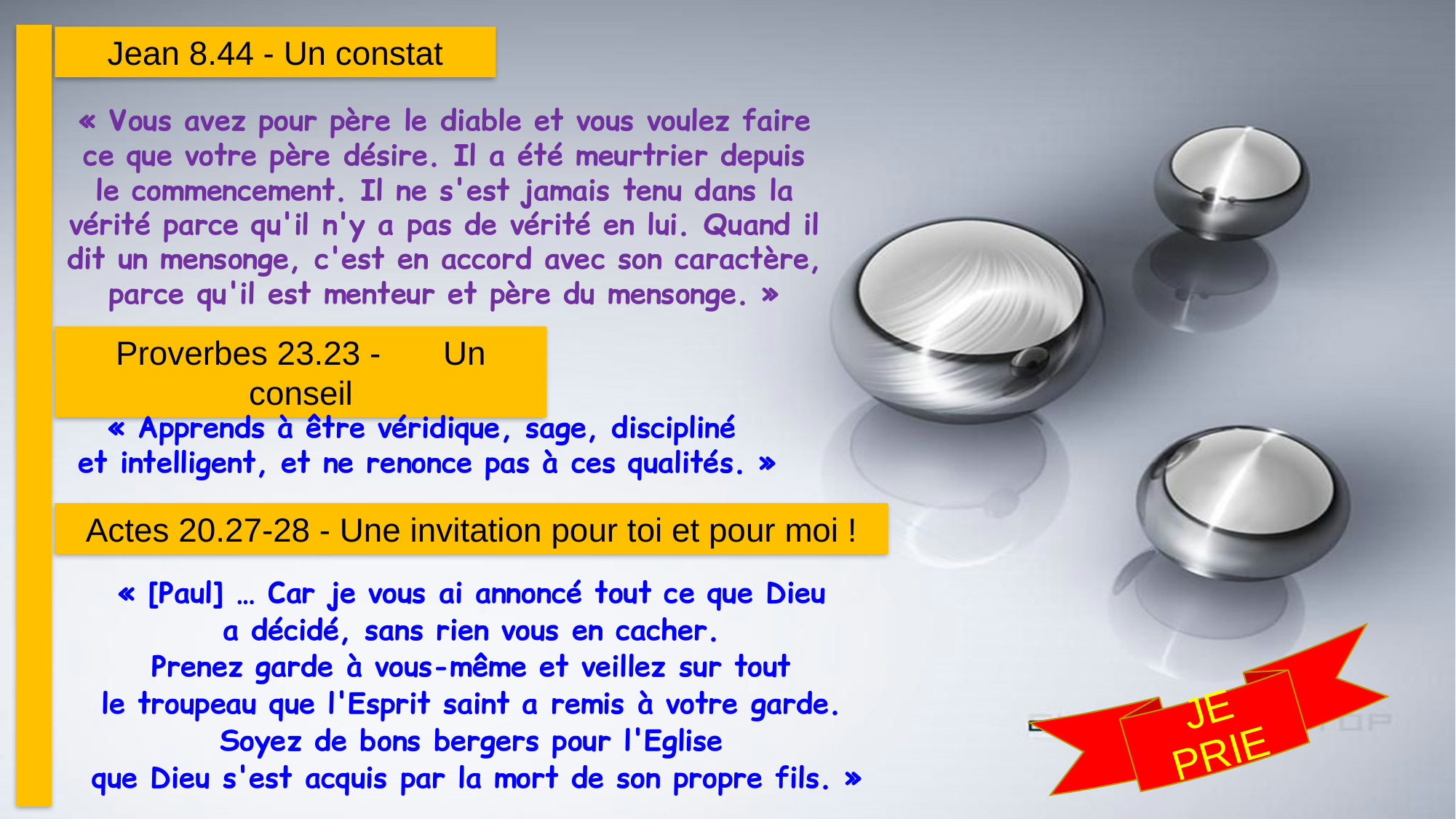

Jean 8.44 - Un constat
« Vous avez pour père le diable et vous voulez faire ce que votre père désire. Il a été meurtrier depuis le commencement. Il ne s'est jamais tenu dans la vérité parce qu'il n'y a pas de vérité en lui. Quand il dit un mensonge, c'est en accord avec son caractère, parce qu'il est menteur et père du mensonge. »
Proverbes 23.23 -	Un conseil
« Apprends à être véridique, sage, discipliné
 et intelligent, et ne renonce pas à ces qualités. »
Actes 20.27-28 - Une invitation pour toi et pour moi !
« [Paul] … Car je vous ai annoncé tout ce que Dieu
a décidé, sans rien vous en cacher.
Prenez garde à vous-même et veillez sur tout
le troupeau que l'Esprit saint a remis à votre garde.
Soyez de bons bergers pour l'Eglise
que Dieu s'est acquis par la mort de son propre fils. »
JE PRIE